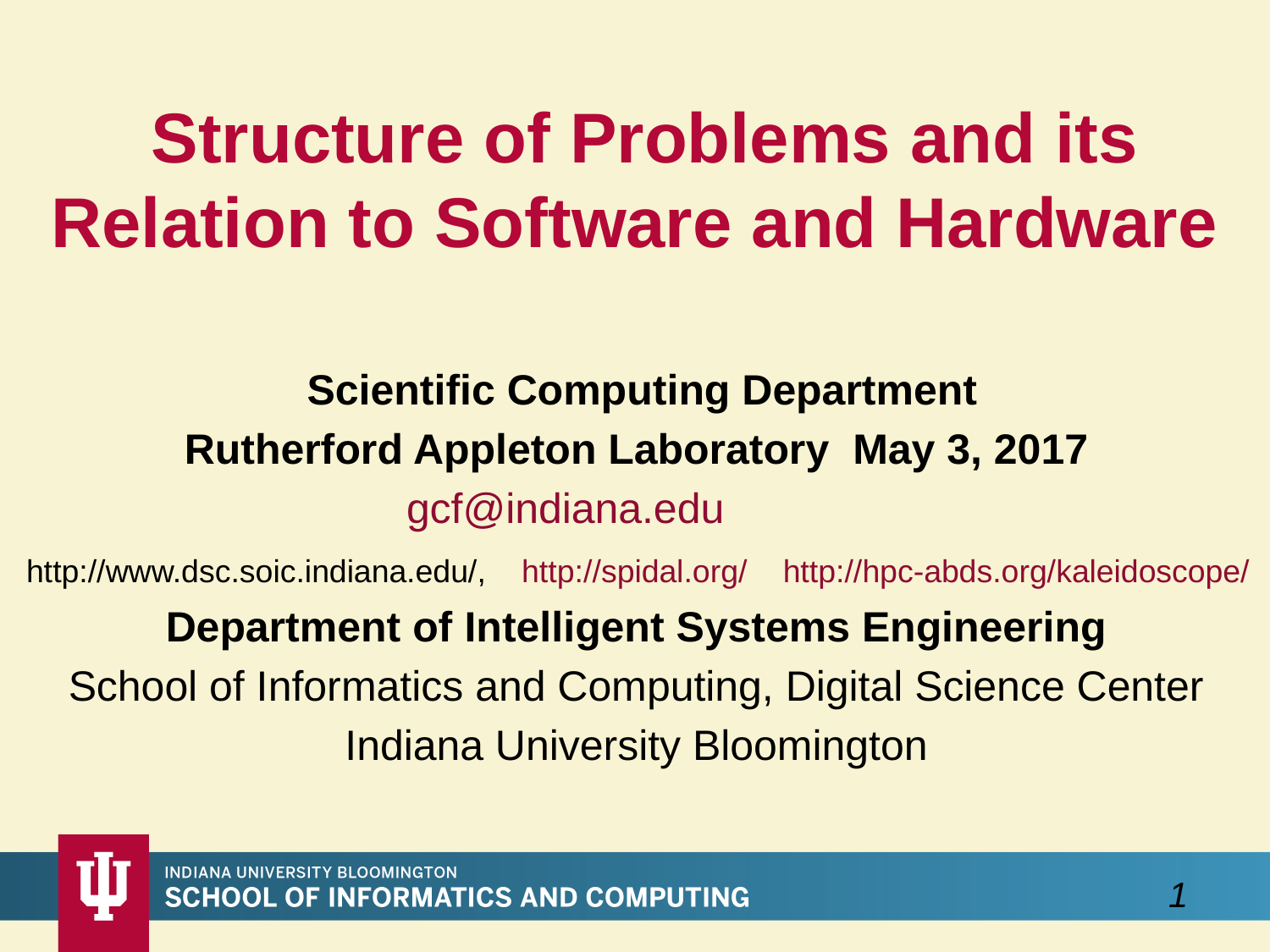

Structure of Problems and its Relation to Software and Hardware

 Scientific Computing Department
Rutherford Appleton Laboratory  May 3, 2017
gcf@indiana.edu
 http://www.dsc.soic.indiana.edu/,    http://spidal.org/    http://hpc-abds.org/kaleidoscope/
Department of Intelligent Systems Engineering
School of Informatics and Computing, Digital Science Center
Indiana University Bloomington
1